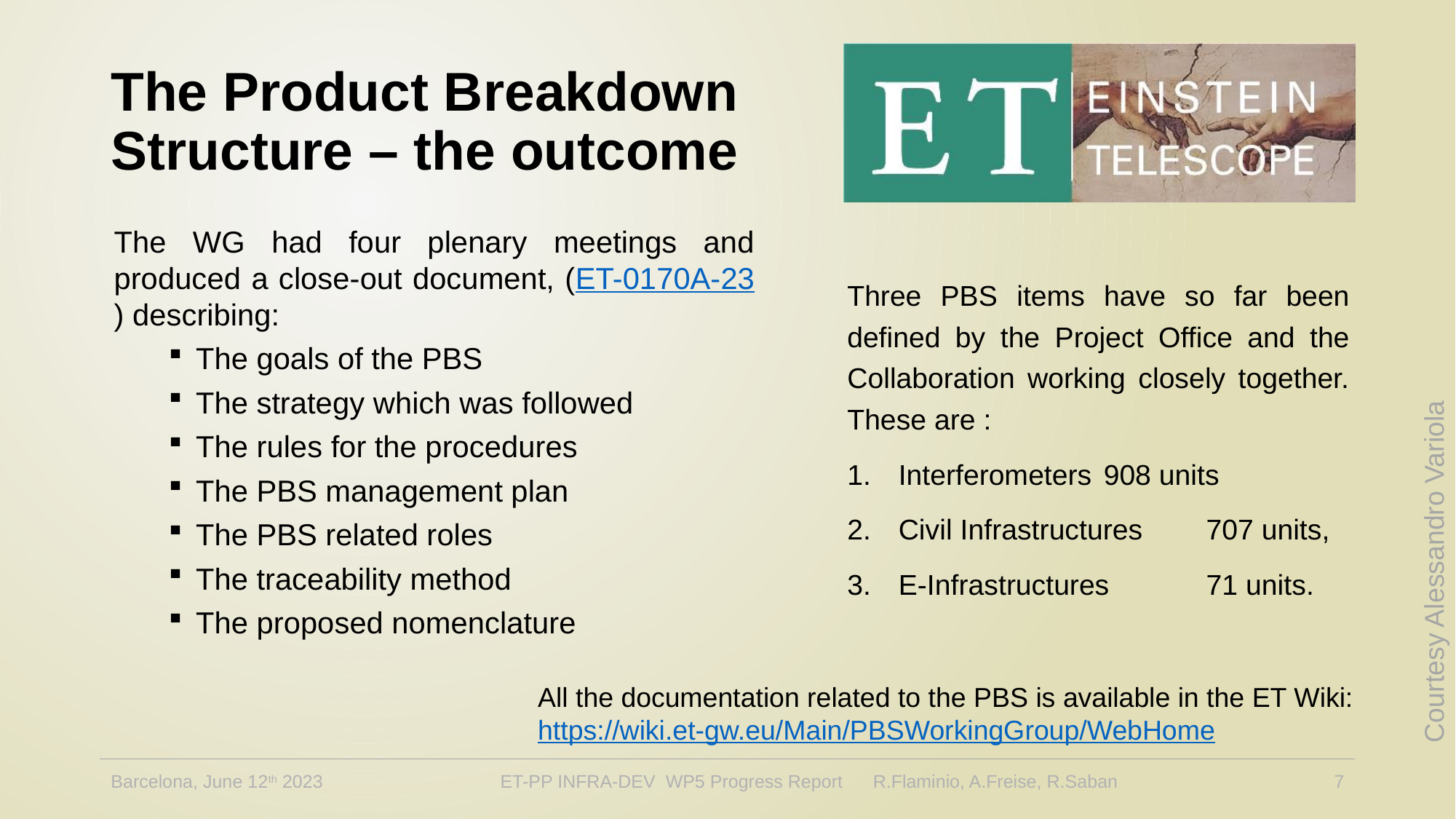

# The Product Breakdown Structure – the outcome
The WG had four plenary meetings and produced a close-out document, (ET-0170A-23) describing:​
The goals​ of the PBS
The strategy​ which was followed
The rules for the procedures
The PBS management plan​
The PBS related roles​
The traceability method​
The proposed nomenclature
Three PBS items have so far been defined by the Project Office and the Collaboration working closely together. These are :
Interferometers 	908 units
Civil Infrastructures 	707 units,
E-Infrastructures 	71 units.

Courtesy Alessandro Variola
All the documentation related to the PBS is available in the ET Wiki:​
https://wiki.et-gw.eu/Main/PBSWorkingGroup/WebHome
Barcelona, June 12th 2023
ET-PP INFRA-DEV  WP5 Progress Report      R.Flaminio, A.Freise, R.Saban
7